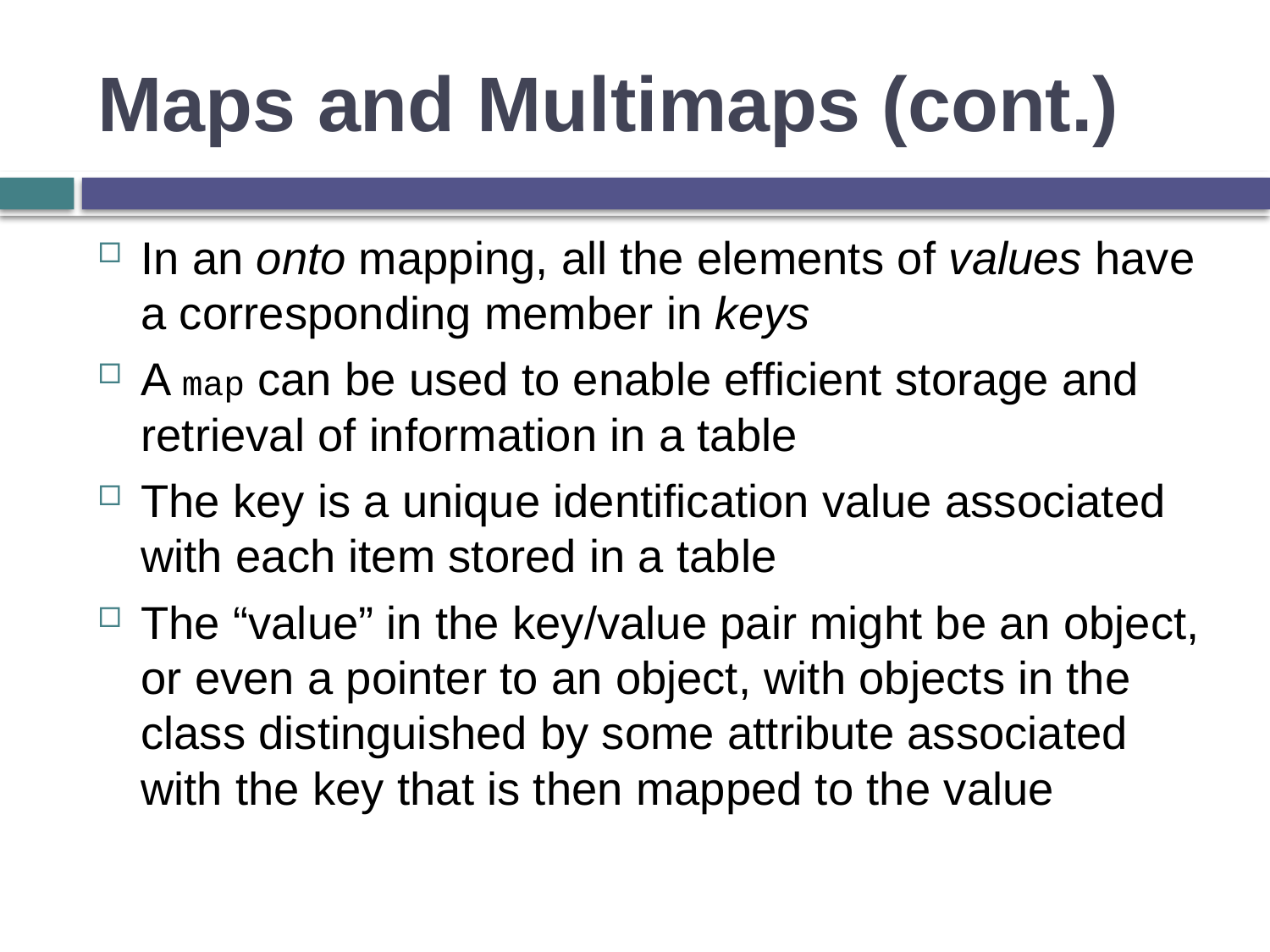

# Maps and Multimaps (cont.)
In an onto mapping, all the elements of values have a corresponding member in keys
A map can be used to enable efficient storage and retrieval of information in a table
The key is a unique identification value associated with each item stored in a table
The “value” in the key/value pair might be an object, or even a pointer to an object, with objects in the class distinguished by some attribute associated with the key that is then mapped to the value